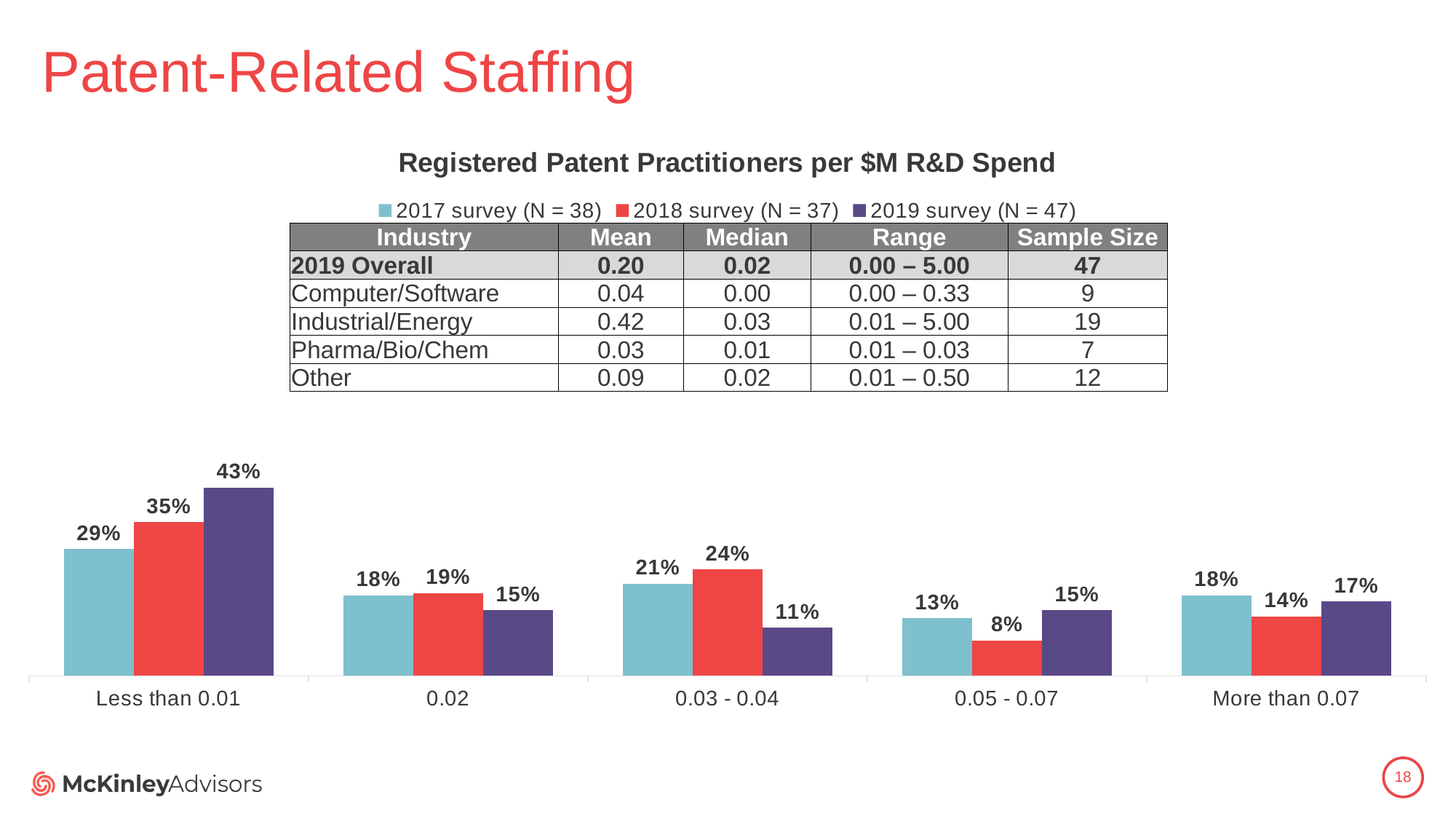

# Patent-Related Staffing

### Chart: Registered Patent Practitioners per $M R&D Spend

| Category | 2017 survey (N = 38) | 2018 survey (N = 37) | 2019 survey (N = 47) |
|---|---|---|---|
| Less than 0.01 | 0.2894736842105263 | 0.35135135135135137 | 0.43 |
| 0.02 | 0.18421052631578946 | 0.1891891891891892 | 0.15 |
| 0.03 - 0.04 | 0.21052631578947367 | 0.24324324324324326 | 0.11 |
| 0.05 - 0.07 | 0.13157894736842105 | 0.08108108108108109 | 0.15 |
| More than 0.07 | 0.18421052631578946 | 0.13513513513513514 | 0.17 |
| Industry | Mean | Median | Range | Sample Size |
| --- | --- | --- | --- | --- |
| 2019 Overall | 0.20 | 0.02 | 0.00 – 5.00 | 47 |
| Computer/Software | 0.04 | 0.00 | 0.00 – 0.33 | 9 |
| Industrial/Energy | 0.42 | 0.03 | 0.01 – 5.00 | 19 |
| Pharma/Bio/Chem | 0.03 | 0.01 | 0.01 – 0.03 | 7 |
| Other | 0.09 | 0.02 | 0.01 – 0.50 | 12 |
18